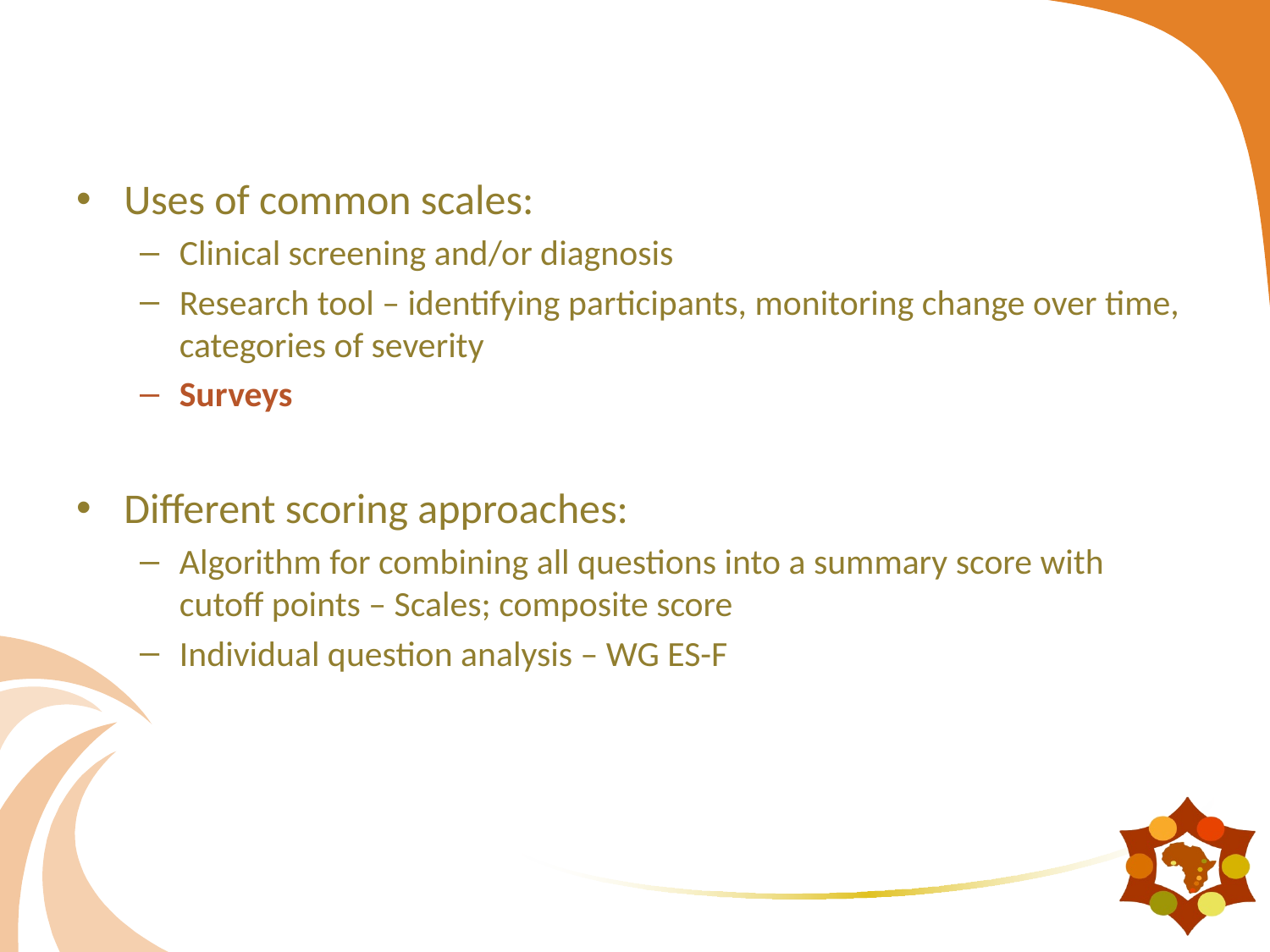

Uses of common scales:
Clinical screening and/or diagnosis
Research tool – identifying participants, monitoring change over time, categories of severity
Surveys

Different scoring approaches:
Algorithm for combining all questions into a summary score with cutoff points – Scales; composite score
Individual question analysis – WG ES-F